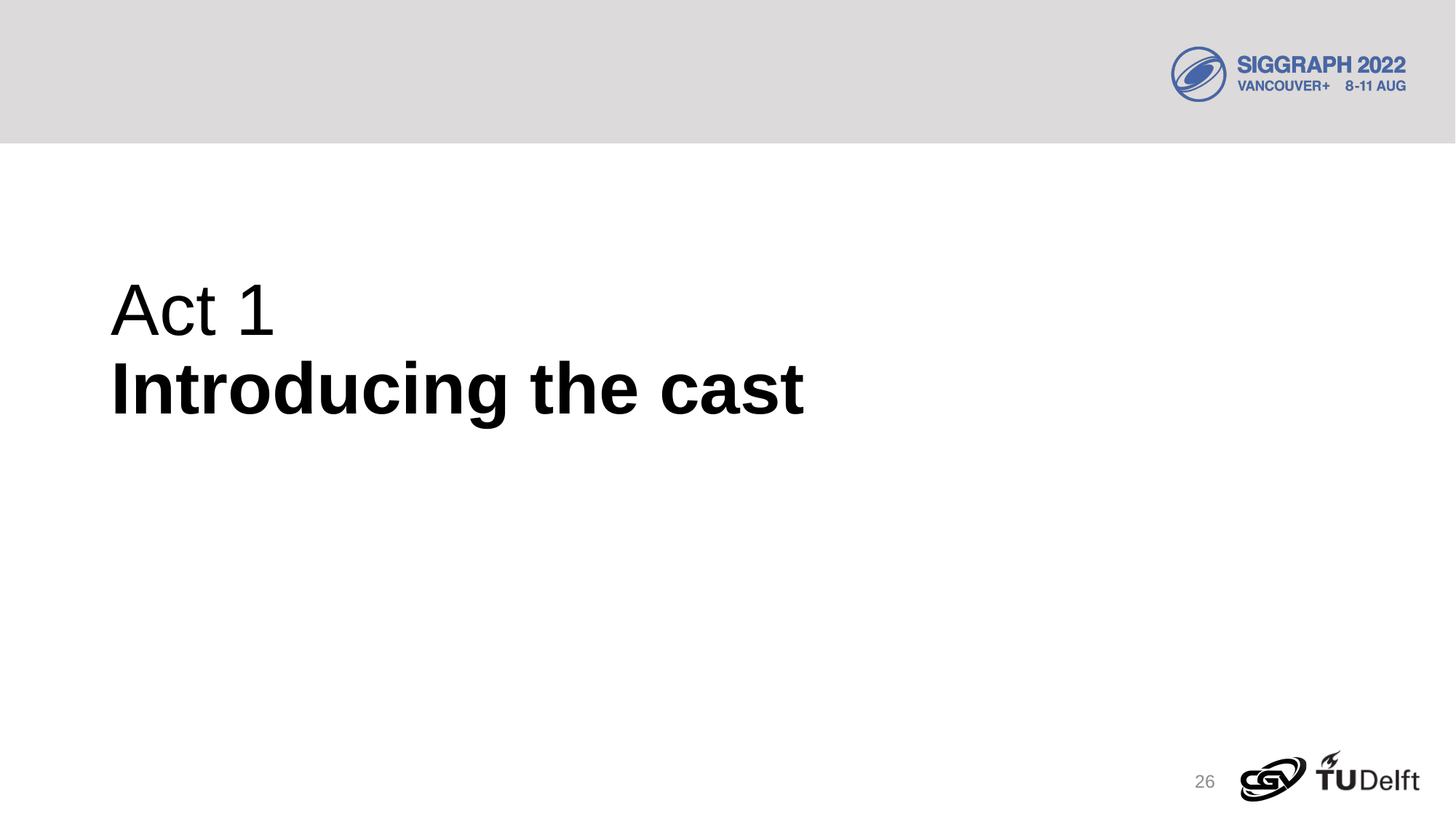

# Act 1 Introducing the cast
26